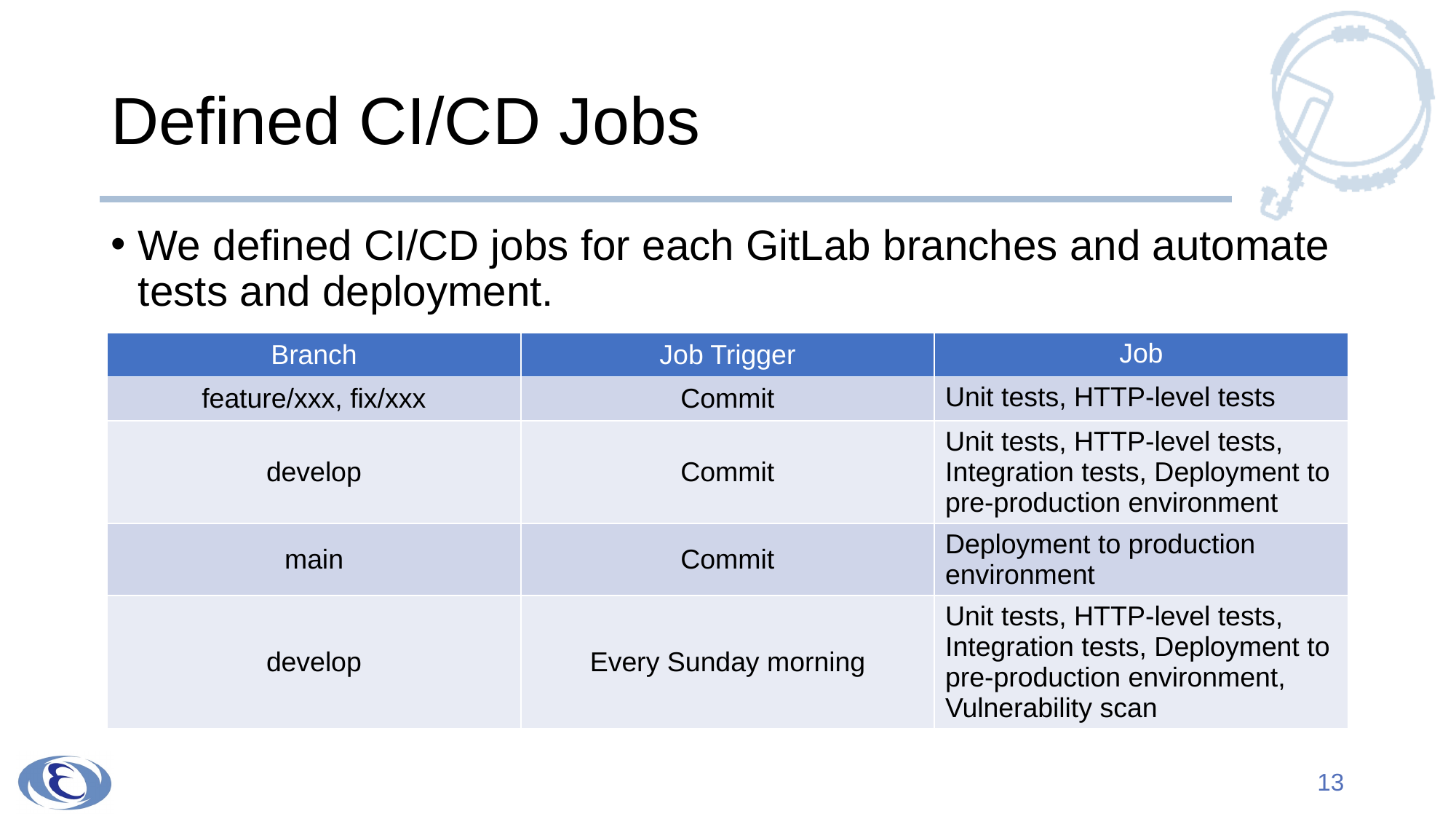

# Defined CI/CD Jobs
We defined CI/CD jobs for each GitLab branches and automate tests and deployment.
| Branch | Job Trigger | Job |
| --- | --- | --- |
| feature/xxx, fix/xxx | Commit | Unit tests, HTTP-level tests |
| develop | Commit | Unit tests, HTTP-level tests, Integration tests, Deployment to pre-production environment |
| main | Commit | Deployment to production environment |
| develop | Every Sunday morning | Unit tests, HTTP-level tests, Integration tests, Deployment to pre-production environment, Vulnerability scan |
13